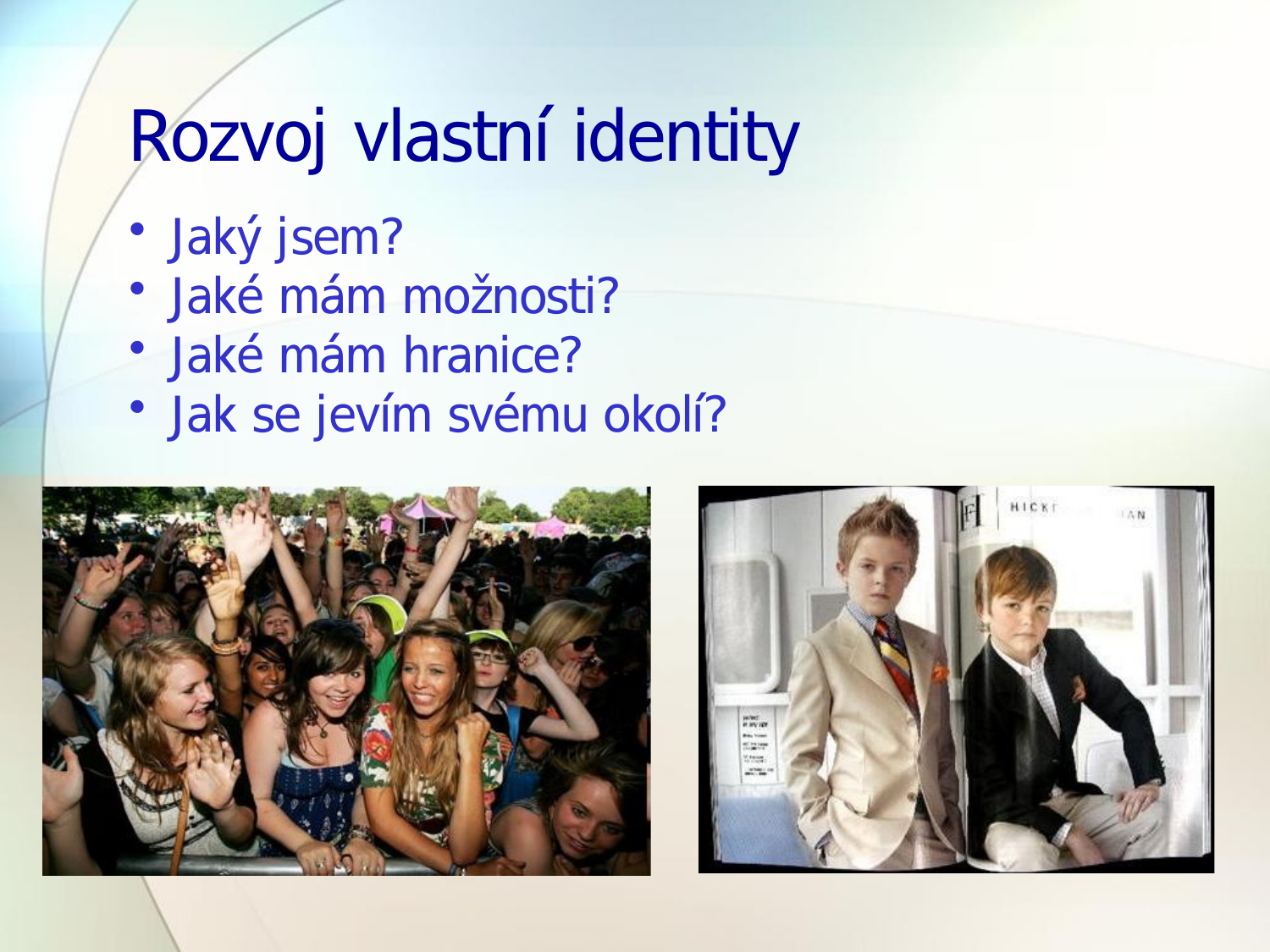

# Rozvoj vlastní identity
Jaký jsem?
Jaké mám možnosti?
Jaké mám hranice?
Jak se jevím svému okolí?